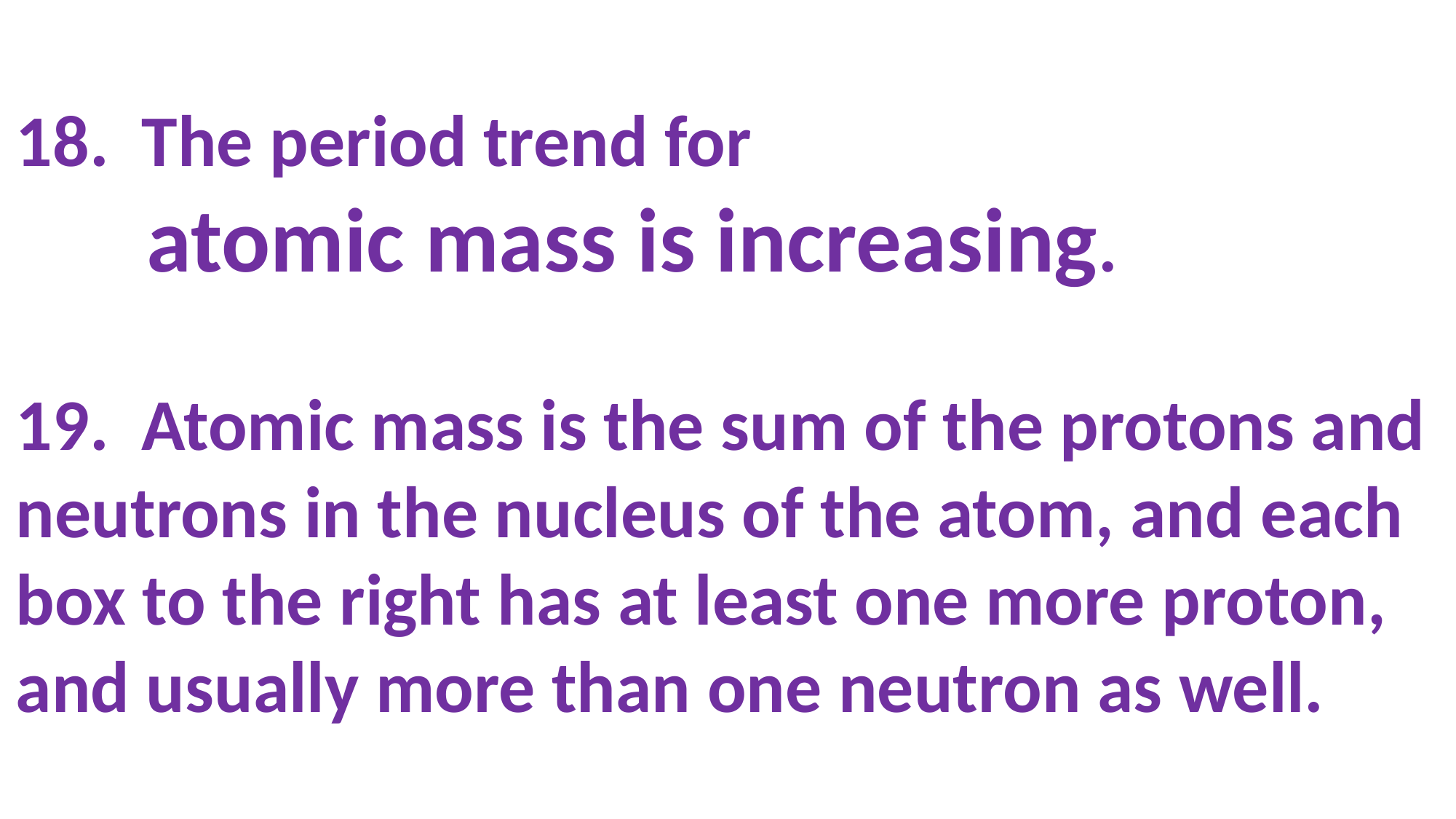

18.  The period trend for
        atomic mass is increasing.

19.  Atomic mass is the sum of the protons and neutrons in the nucleus of the atom, and each box to the right has at least one more proton, and usually more than one neutron as well.